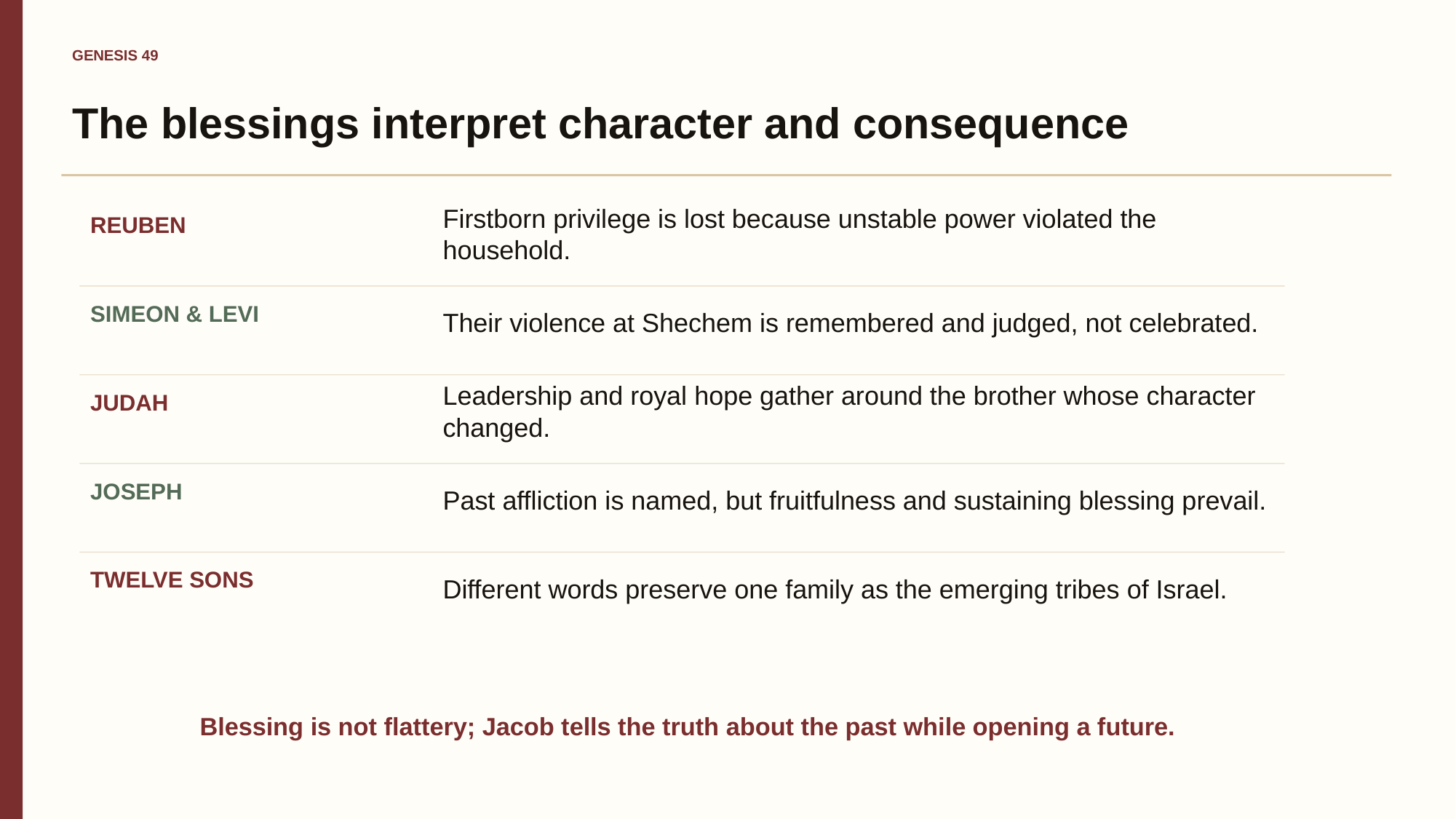

GENESIS 49
The blessings interpret character and consequence

Firstborn privilege is lost because unstable power violated the household.
REUBEN

Their violence at Shechem is remembered and judged, not celebrated.
SIMEON & LEVI

Leadership and royal hope gather around the brother whose character changed.
JUDAH

Past affliction is named, but fruitfulness and sustaining blessing prevail.
JOSEPH

Different words preserve one family as the emerging tribes of Israel.
TWELVE SONS
Blessing is not flattery; Jacob tells the truth about the past while opening a future.